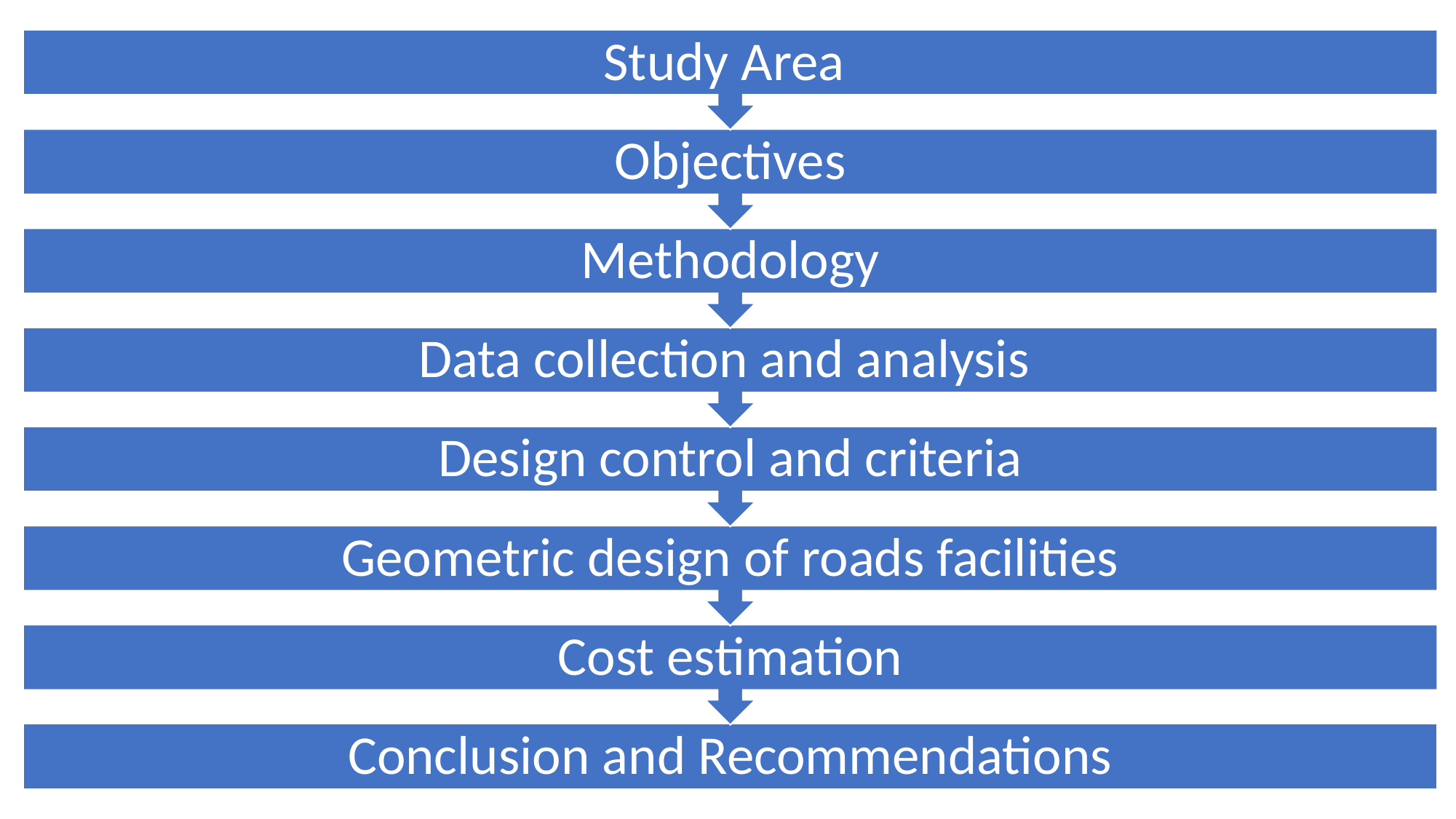

Conclusion and Recommendations
Cost estimation
Geometric design of roads facilities
Design control and criteria
Data collection and analysis
Methodology
Objectives
Study Area